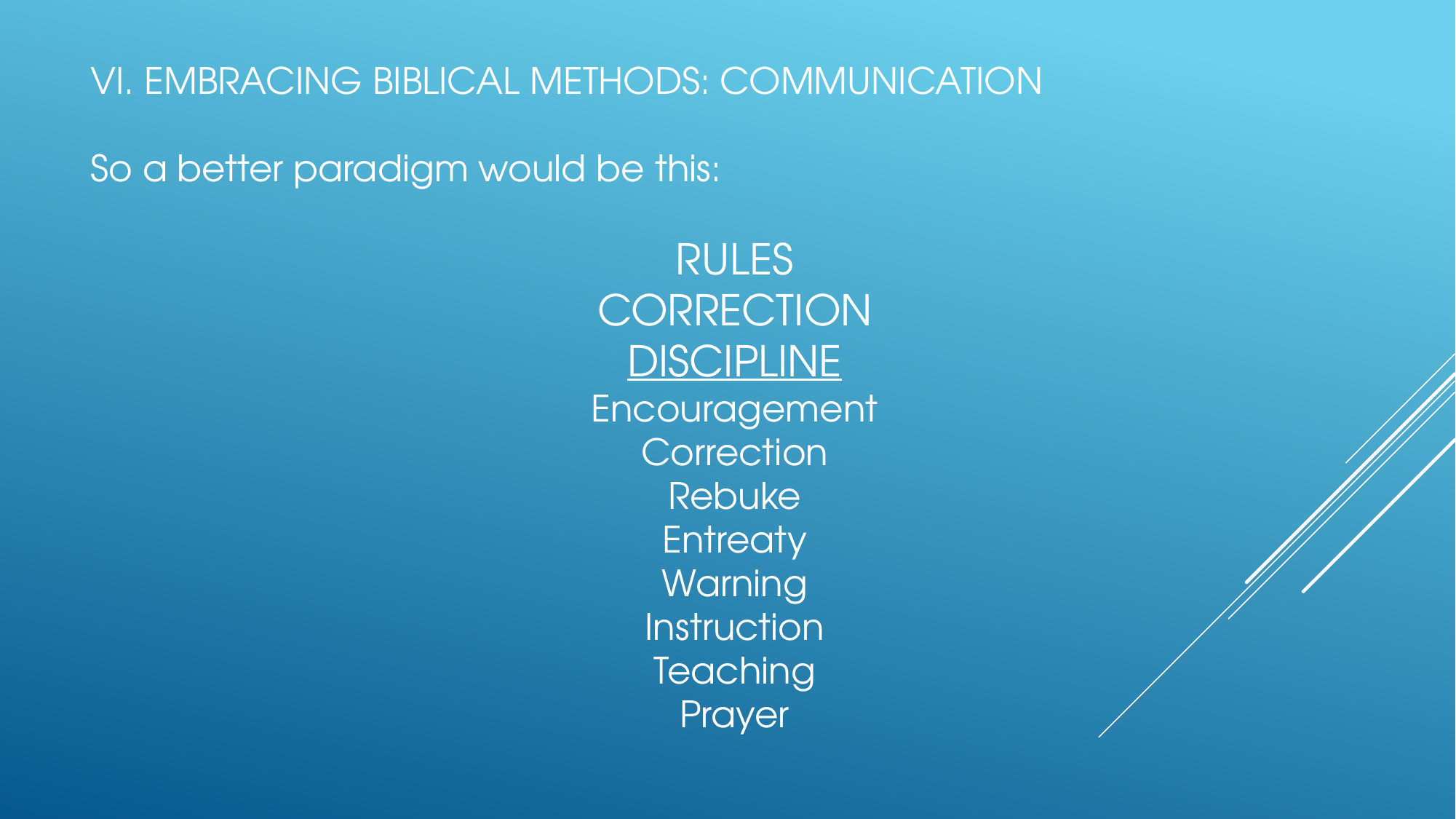

VI. EMBRACING BIBLICAL METHODS: COMMUNICATION

So a better paradigm would be this:

RULES
CORRECTION
DISCIPLINE
Encouragement
Correction
Rebuke
Entreaty
Warning
Instruction
Teaching
Prayer